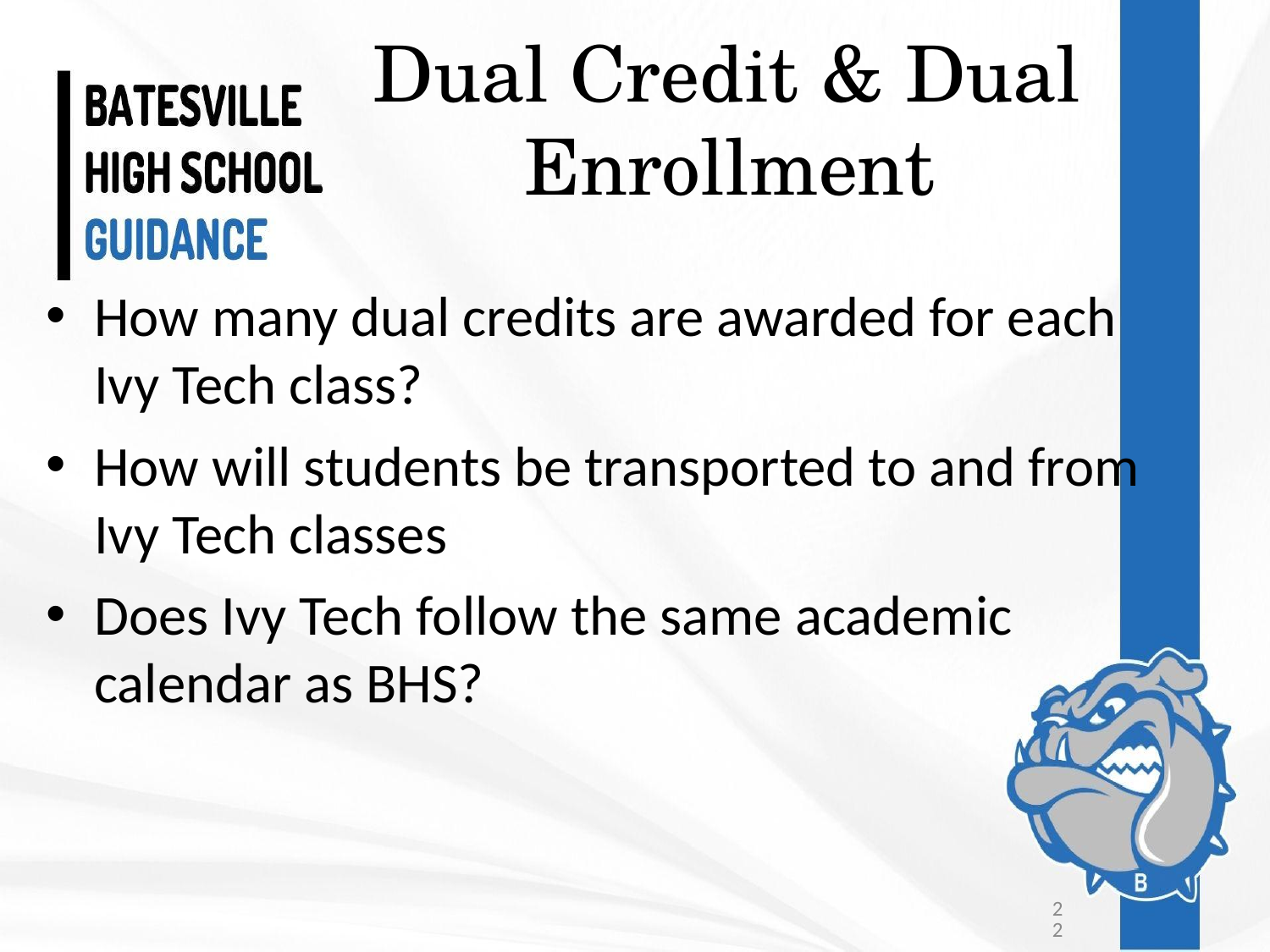

# Dual Credit & Dual Enrollment
How many dual credits are awarded for each Ivy Tech class?
How will students be transported to and from Ivy Tech classes
Does Ivy Tech follow the same academic calendar as BHS?
22